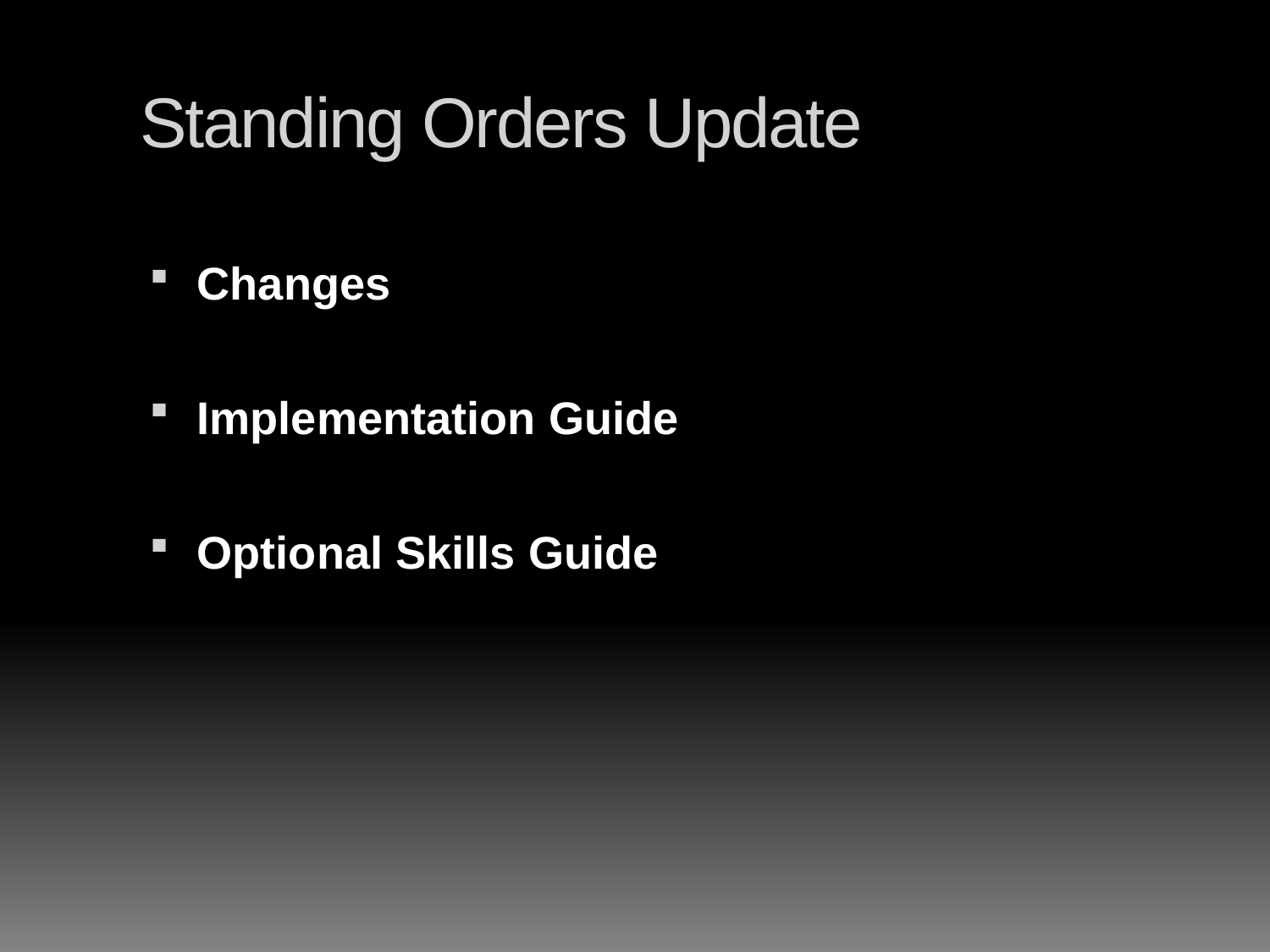

Standing Orders Update
Changes

Implementation Guide

Optional Skills Guide